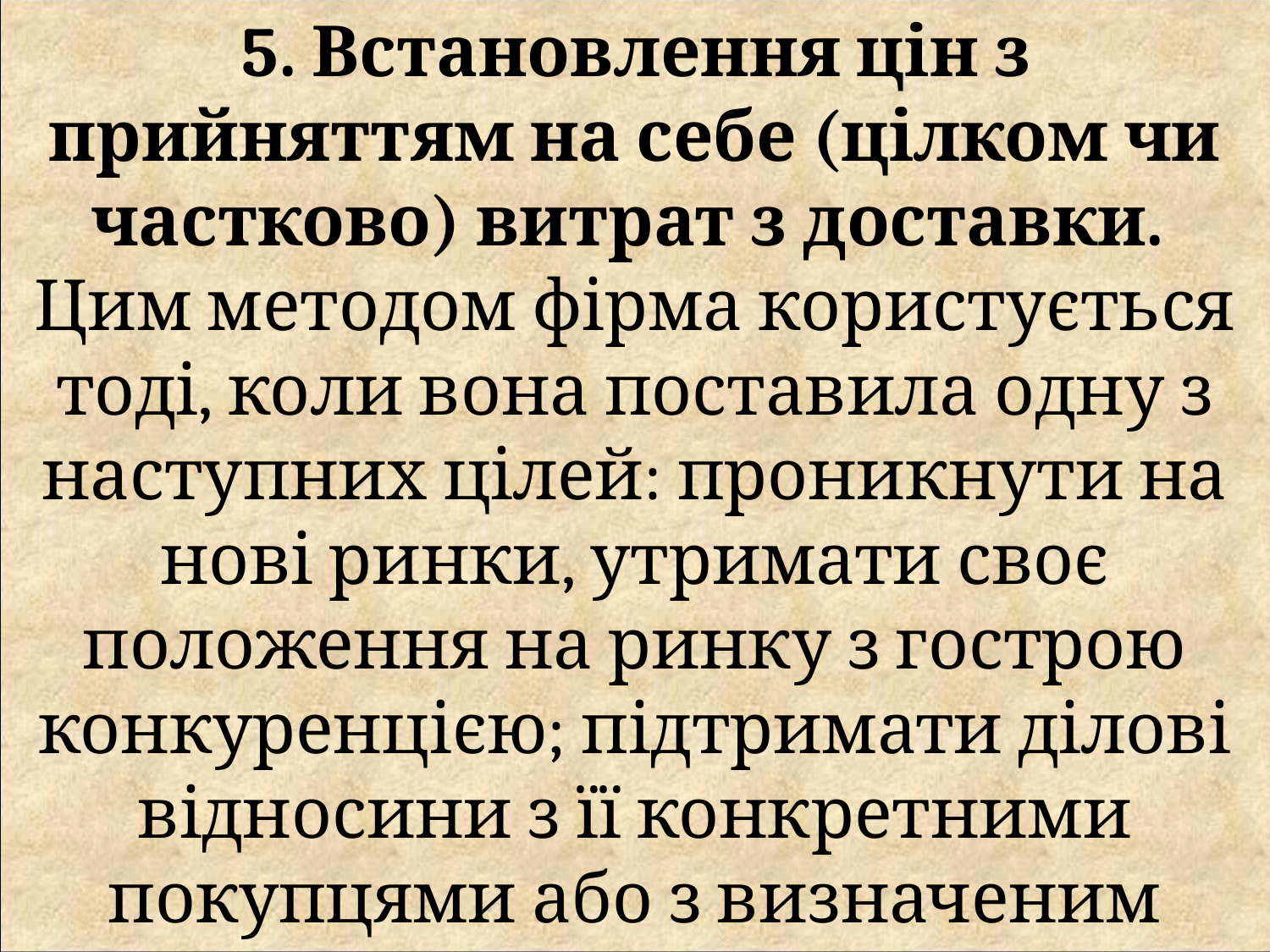

5. Встановлення цін з прийняттям на себе (цілком чи частково) витрат з доставки.
Цим методом фірма користується тоді, коли вона поставила одну з наступних цілей: проникнути на нові ринки, утримати своє положення на ринку з гострою конкуренцією; підтримати ділові відносини з її конкретними покупцями або з визначеним географічним районом.